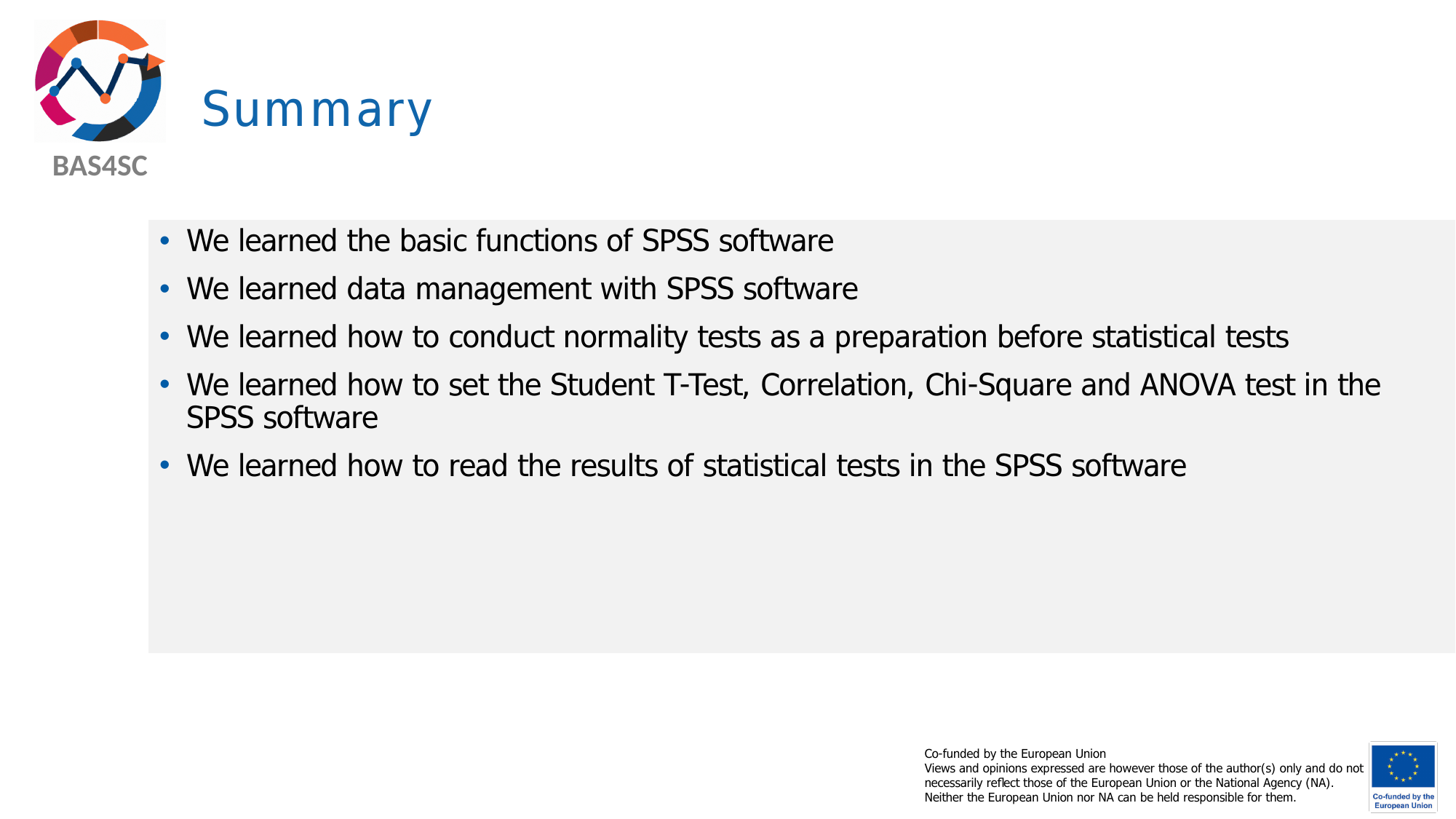

# Summary
We learned the basic functions of SPSS software
We learned data management with SPSS software
We learned how to conduct normality tests as a preparation before statistical tests
We learned how to set the Student T-Test, Correlation, Chi-Square and ANOVA test in the SPSS software
We learned how to read the results of statistical tests in the SPSS software